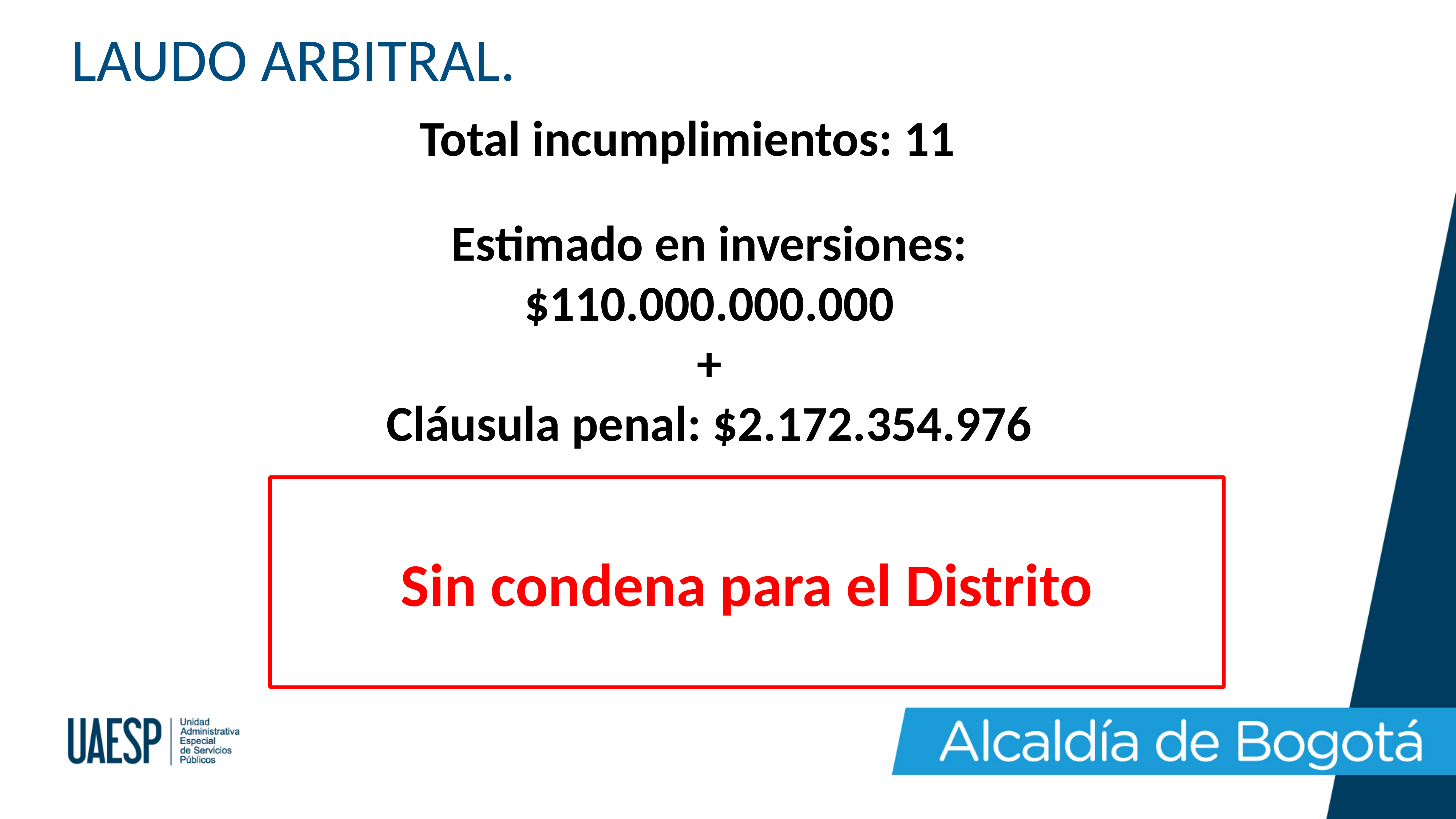

LAUDO ARBITRAL.
Total incumplimientos: 11
Estimado en inversiones: $110.000.000.000
+
Cláusula penal: $2.172.354.976

Sin condena para el Distrito